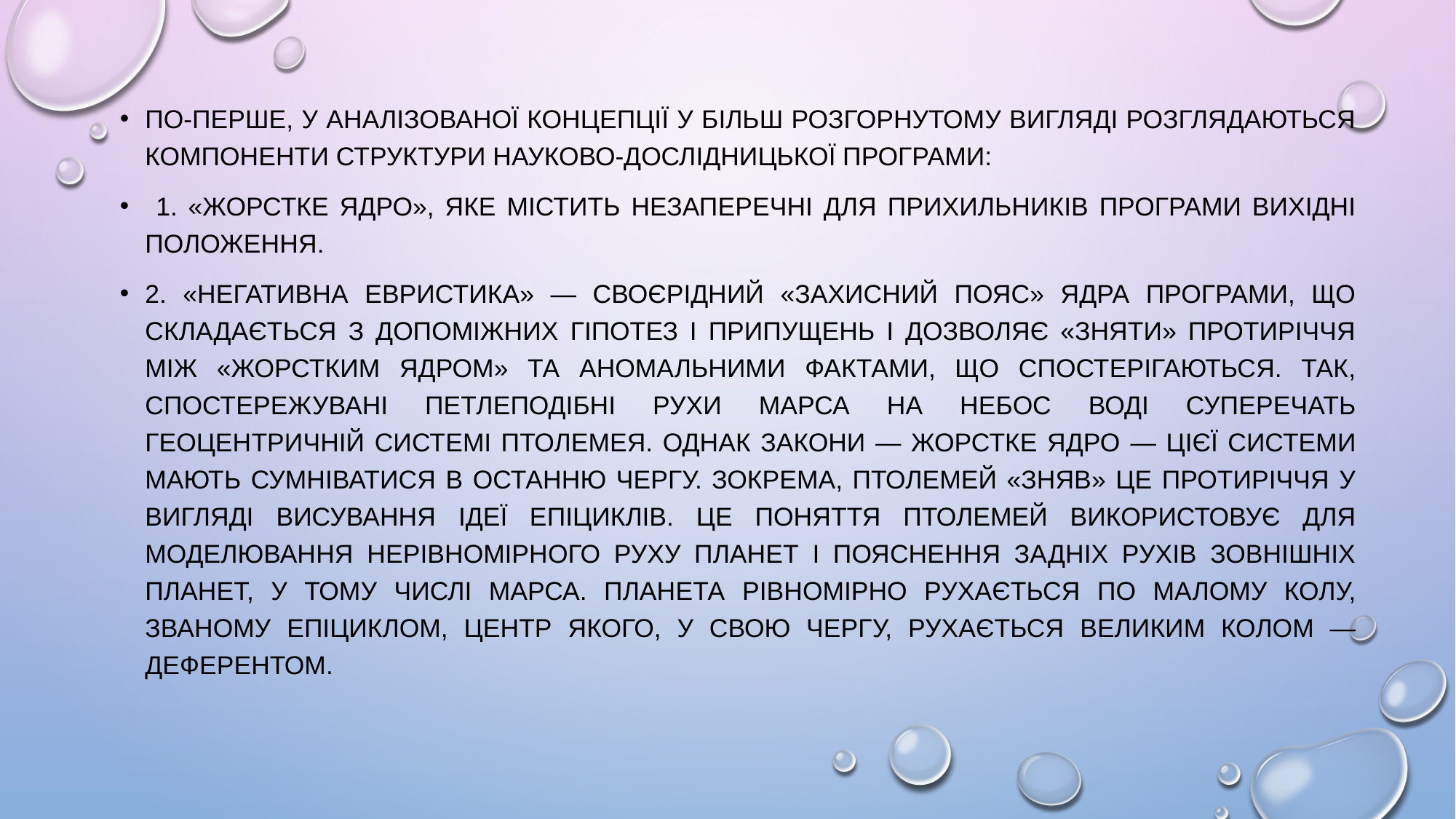

По-перше, у аналізованої концепції у більш розгорнутому вигляді розглядаються компоненти структури науково-дослідницької програми:
 1. «Жорстке ядро», яке містить незаперечні для прихильників програми вихідні положення.
2. «Негативна евристика» — своєрідний «захисний пояс» ядра програми, що складається з допоміжних гіпотез і припущень і дозволяє «зняти» протиріччя між «жорстким ядром» та аномальними фактами, що спостерігаються. Так, спостережувані петлеподібні рухи Марса на небос воді суперечать геоцентричній системі Птолемея. Однак закони — жорстке ядро ​​— цієї системи мають сумніватися в останню чергу. Зокрема, Птолемей «зняв» це протиріччя у вигляді висування ідеї епіциклів. Це поняття Птолемей використовує для моделювання нерівномірного руху планет і пояснення задніх рухів зовнішніх планет, у тому числі Марса. Планета рівномірно рухається по малому колу, званому епіциклом, центр якого, у свою чергу, рухається великим колом — деферентом.